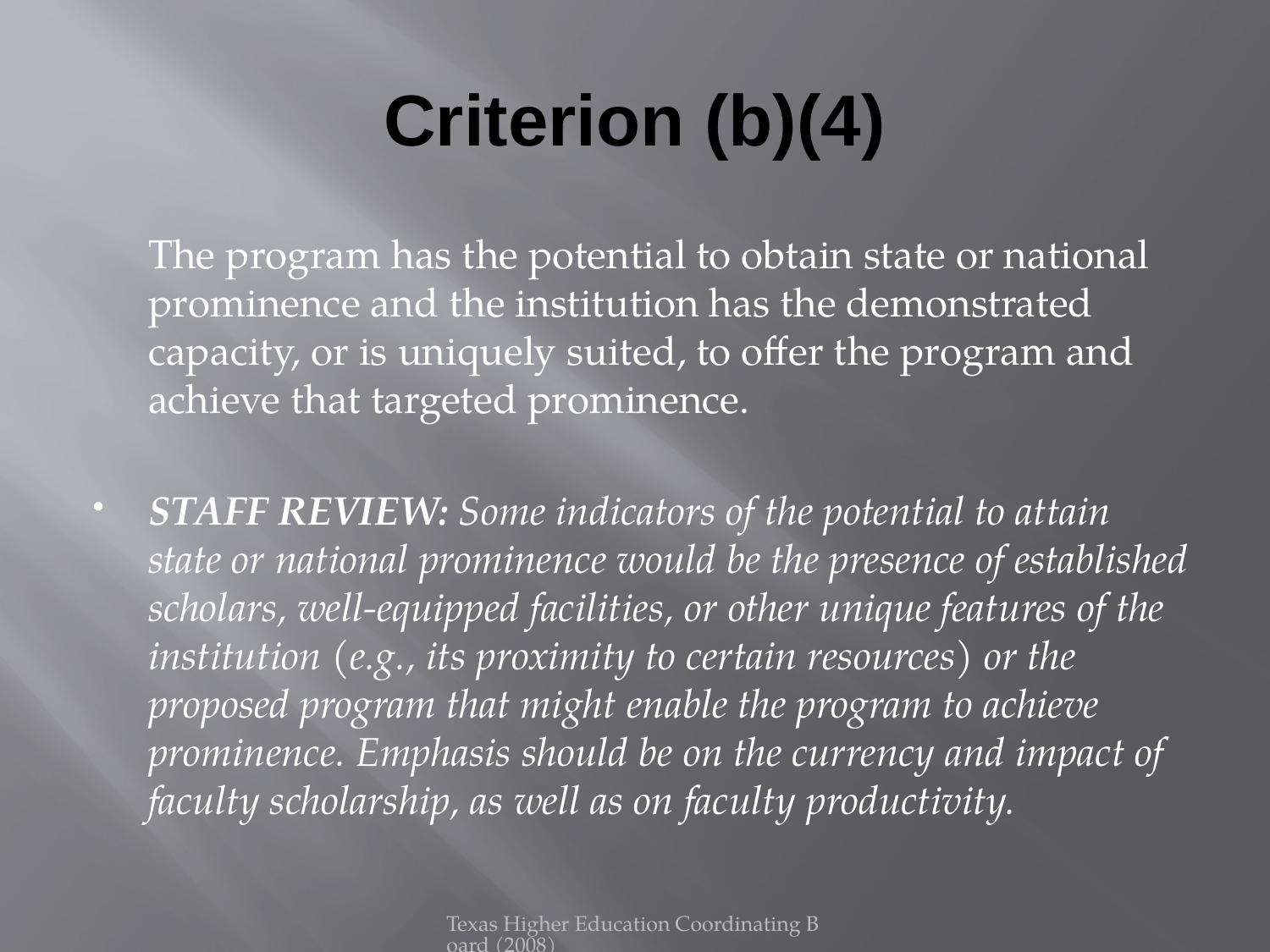

# Criterion (b)(4)
	The program has the potential to obtain state or national prominence and the institution has the demonstrated capacity, or is uniquely suited, to offer the program and achieve that targeted prominence.

STAFF REVIEW: Some indicators of the potential to attain state or national prominence would be the presence of established scholars, well-equipped facilities, or other unique features of the institution (e.g., its proximity to certain resources) or the proposed program that might enable the program to achieve prominence. Emphasis should be on the currency and impact of faculty scholarship, as well as on faculty productivity.

Texas Higher Education Coordinating Board (2008)